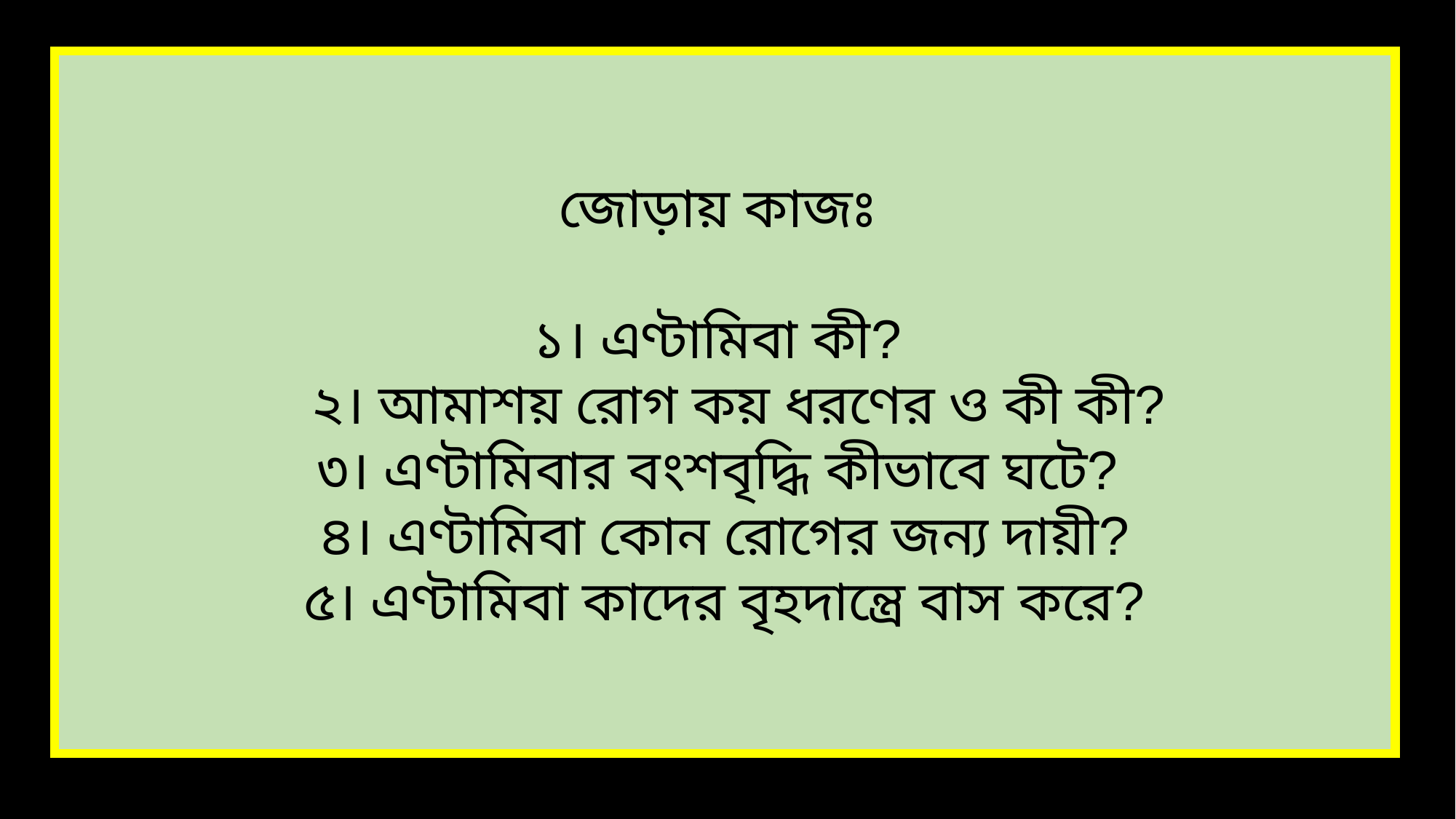

জোড়ায় কাজঃ

১। এণ্টামিবা কী?
   ২। আমাশয় রোগ কয় ধরণের ও কী কী?
৩। এণ্টামিবার বংশবৃদ্ধি কীভাবে ঘটে?
৪। এণ্টামিবা কোন রোগের জন্য দায়ী?
  ৫। এণ্টামিবা কাদের বৃহদান্ত্রে বাস করে?